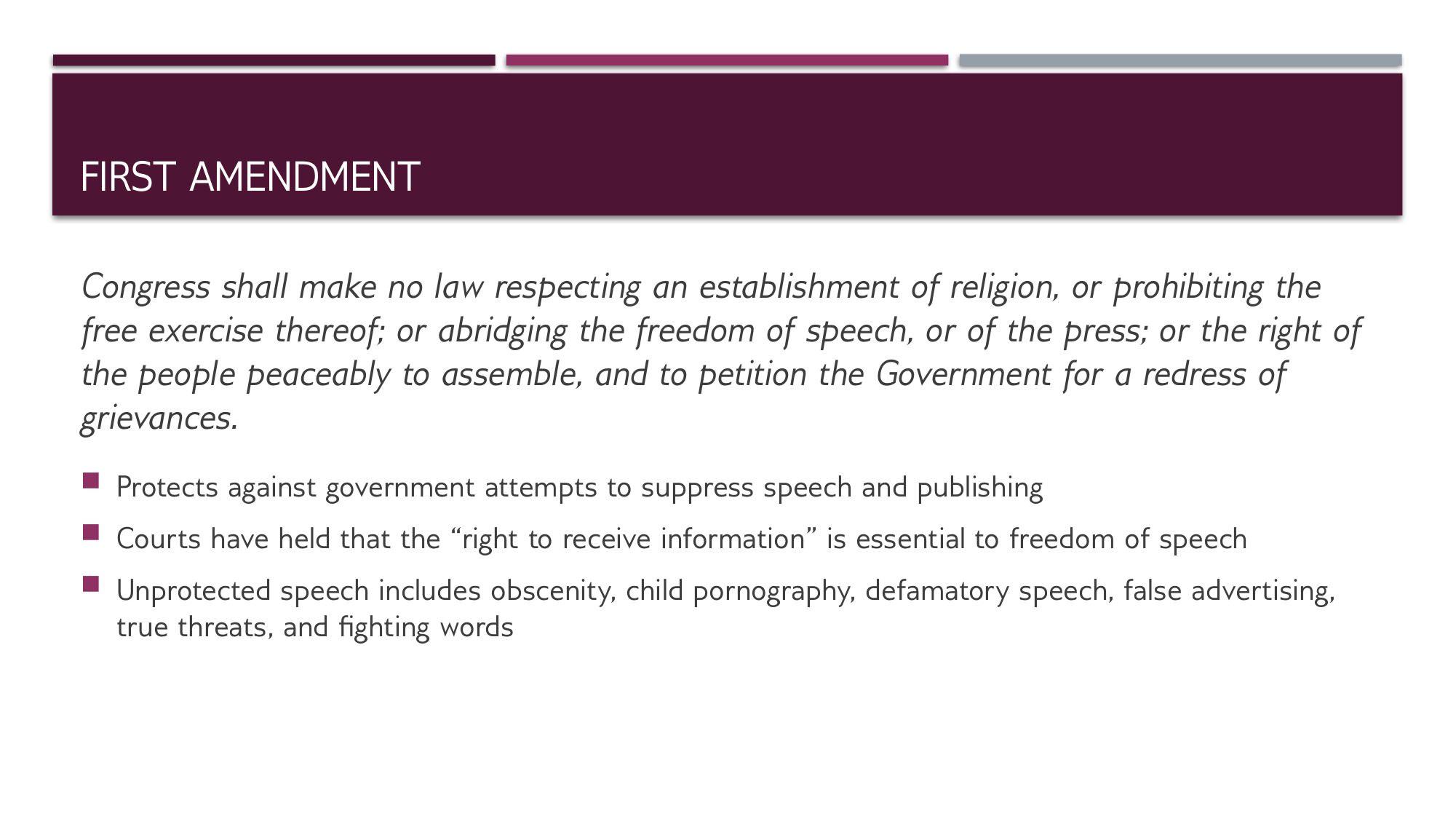

# First Amendment
Congress shall make no law respecting an establishment of religion, or prohibiting the free exercise thereof; or abridging the freedom of speech, or of the press; or the right of the people peaceably to assemble, and to petition the Government for a redress of grievances.
Protects against government attempts to suppress speech and publishing
Courts have held that the “right to receive information” is essential to freedom of speech
Unprotected speech includes obscenity, child pornography, defamatory speech, false advertising, true threats, and fighting words